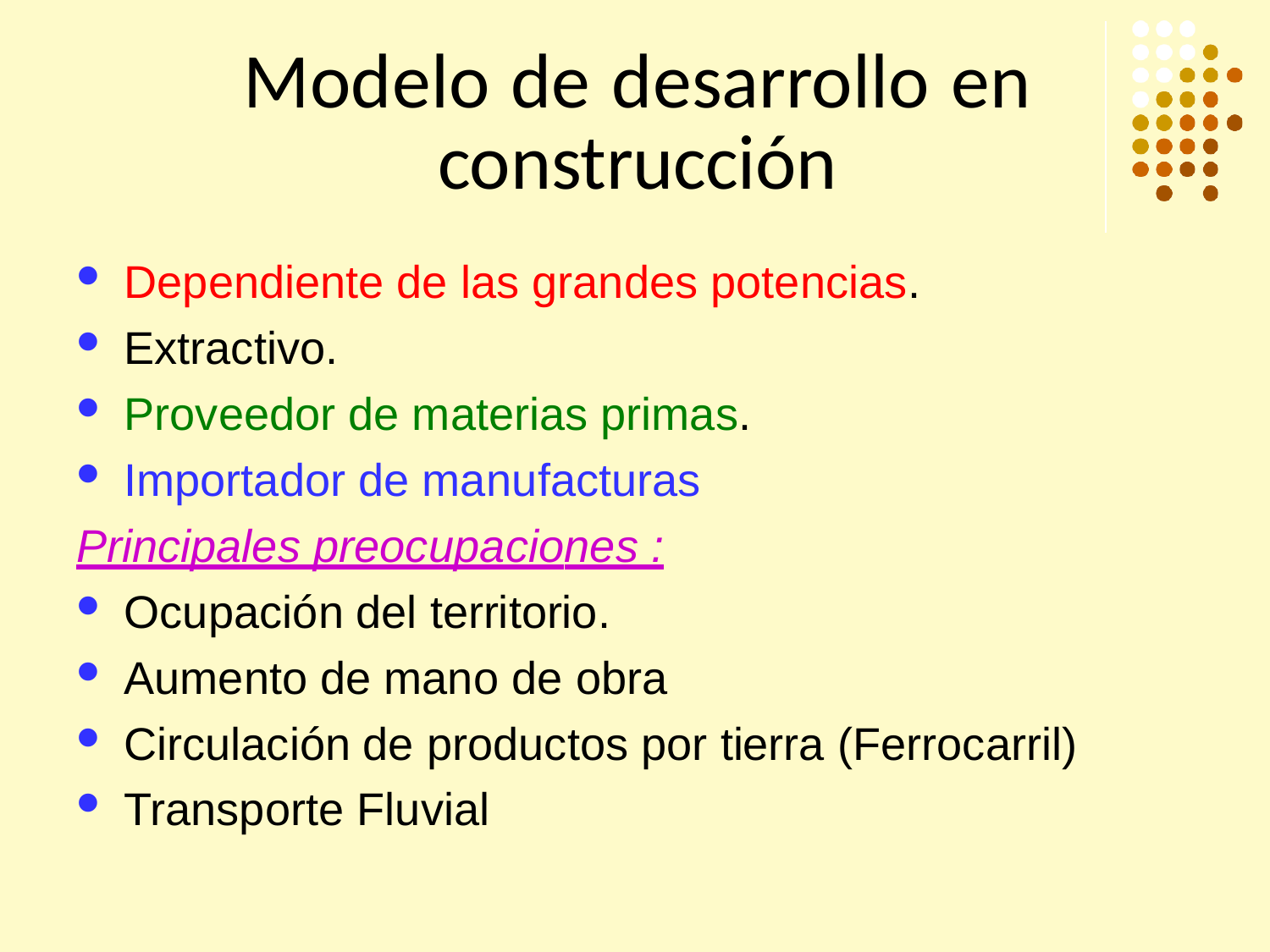

# Modelo de desarrollo en
construcción
Dependiente de las grandes potencias.
Extractivo.
Proveedor de materias primas.
Importador de manufacturas
Principales preocupaciones :
Ocupación del territorio.
Aumento de mano de obra
Circulación de productos por tierra (Ferrocarril)
Transporte Fluvial